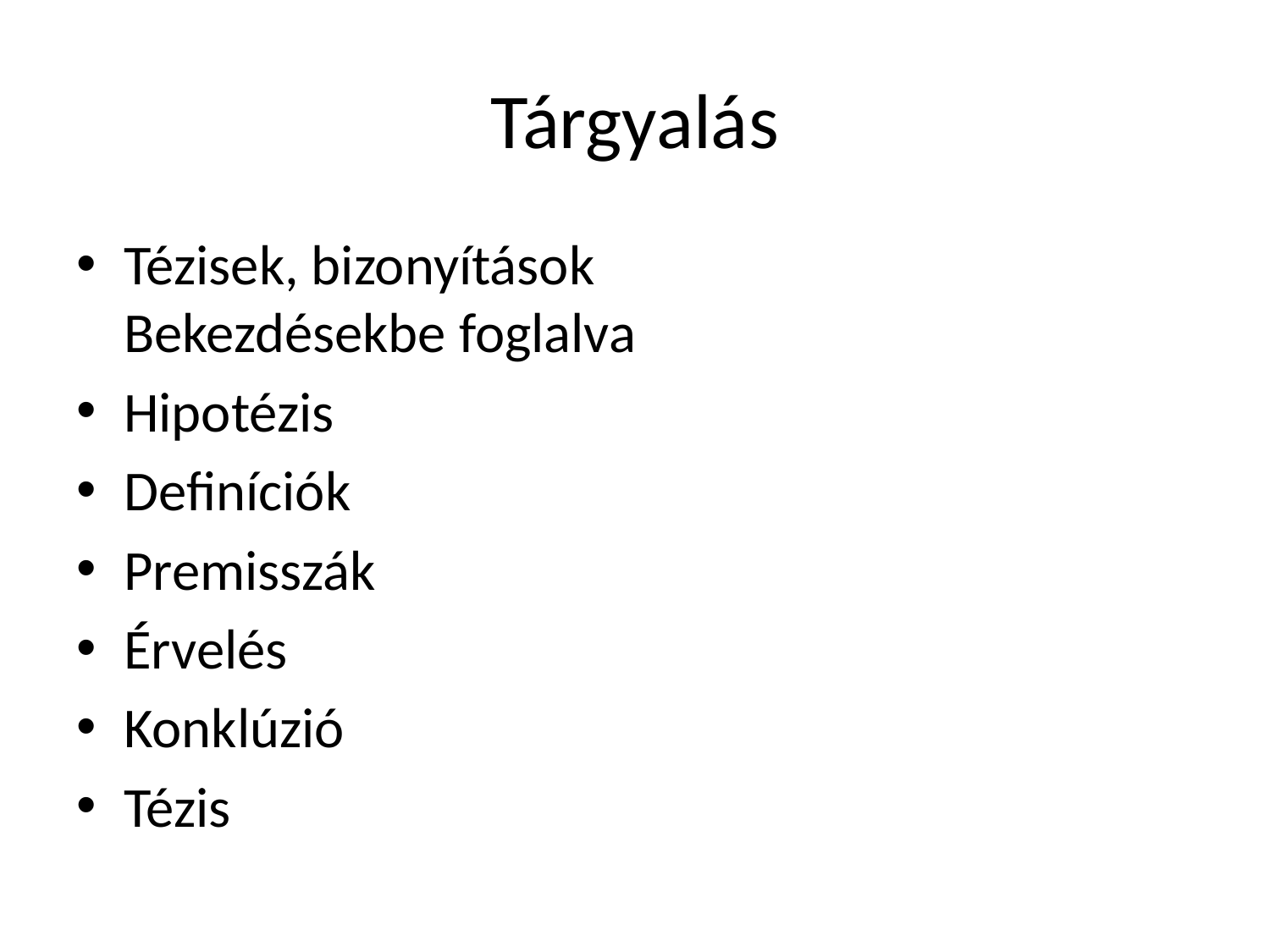

# Tárgyalás
Tézisek, bizonyítások
Bekezdésekbe foglalva
Hipotézis
Definíciók
Premisszák
Érvelés
Konklúzió
Tézis